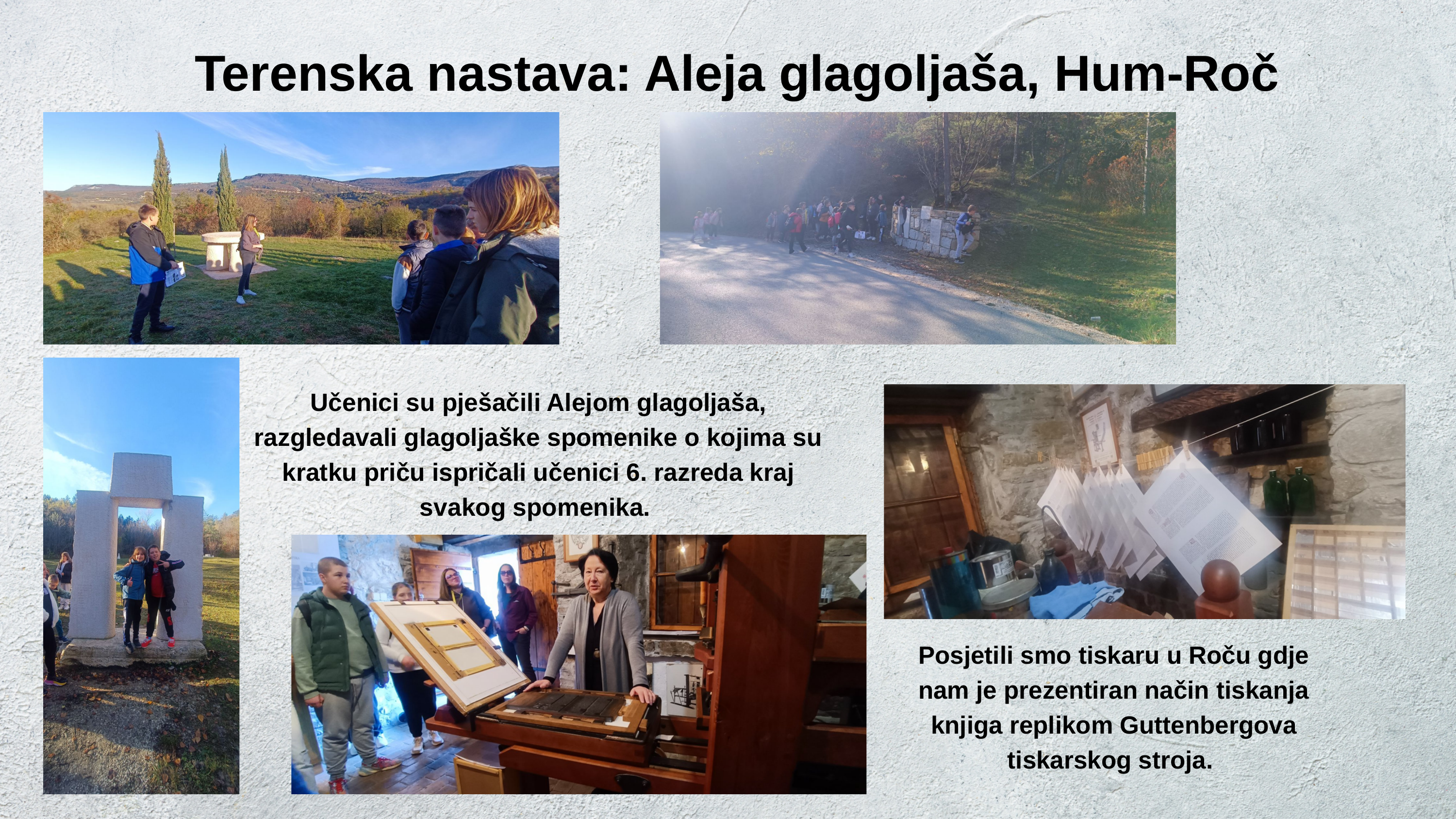

Terenska nastava: Aleja glagoljaša, Hum-Roč

Učenici su pješačili Alejom glagoljaša, razgledavali glagoljaške spomenike o kojima su kratku priču ispričali učenici 6. razreda kraj svakog spomenika.

Posjetili smo tiskaru u Roču gdje nam je prezentiran način tiskanja knjiga replikom Guttenbergova tiskarskog stroja.